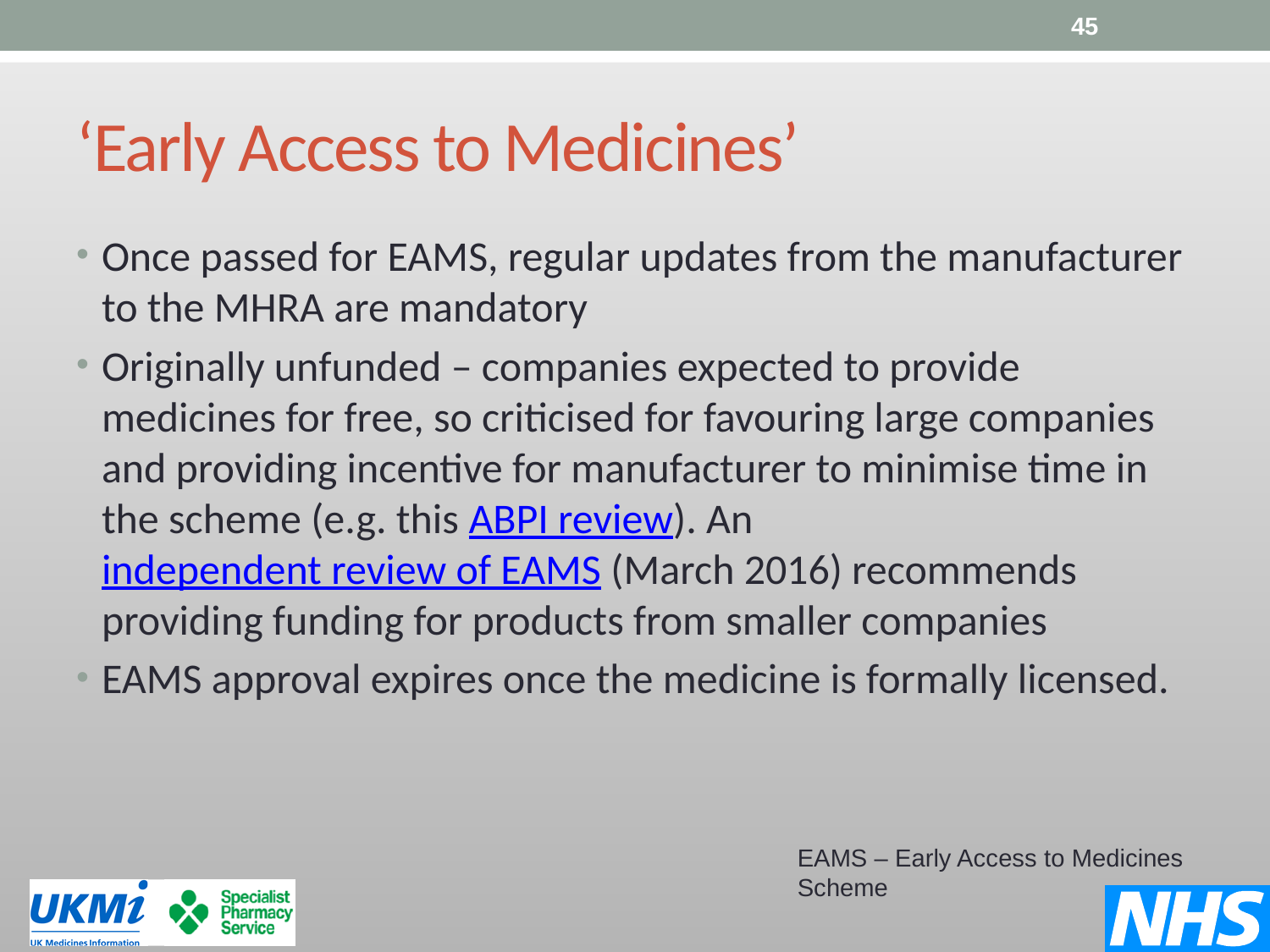

45
# ‘Early Access to Medicines’
Once passed for EAMS, regular updates from the manufacturer to the MHRA are mandatory
Originally unfunded – companies expected to provide medicines for free, so criticised for favouring large companies and providing incentive for manufacturer to minimise time in the scheme (e.g. this ABPI review). An independent review of EAMS (March 2016) recommends providing funding for products from smaller companies
EAMS approval expires once the medicine is formally licensed.

EAMS – Early Access to Medicines Scheme